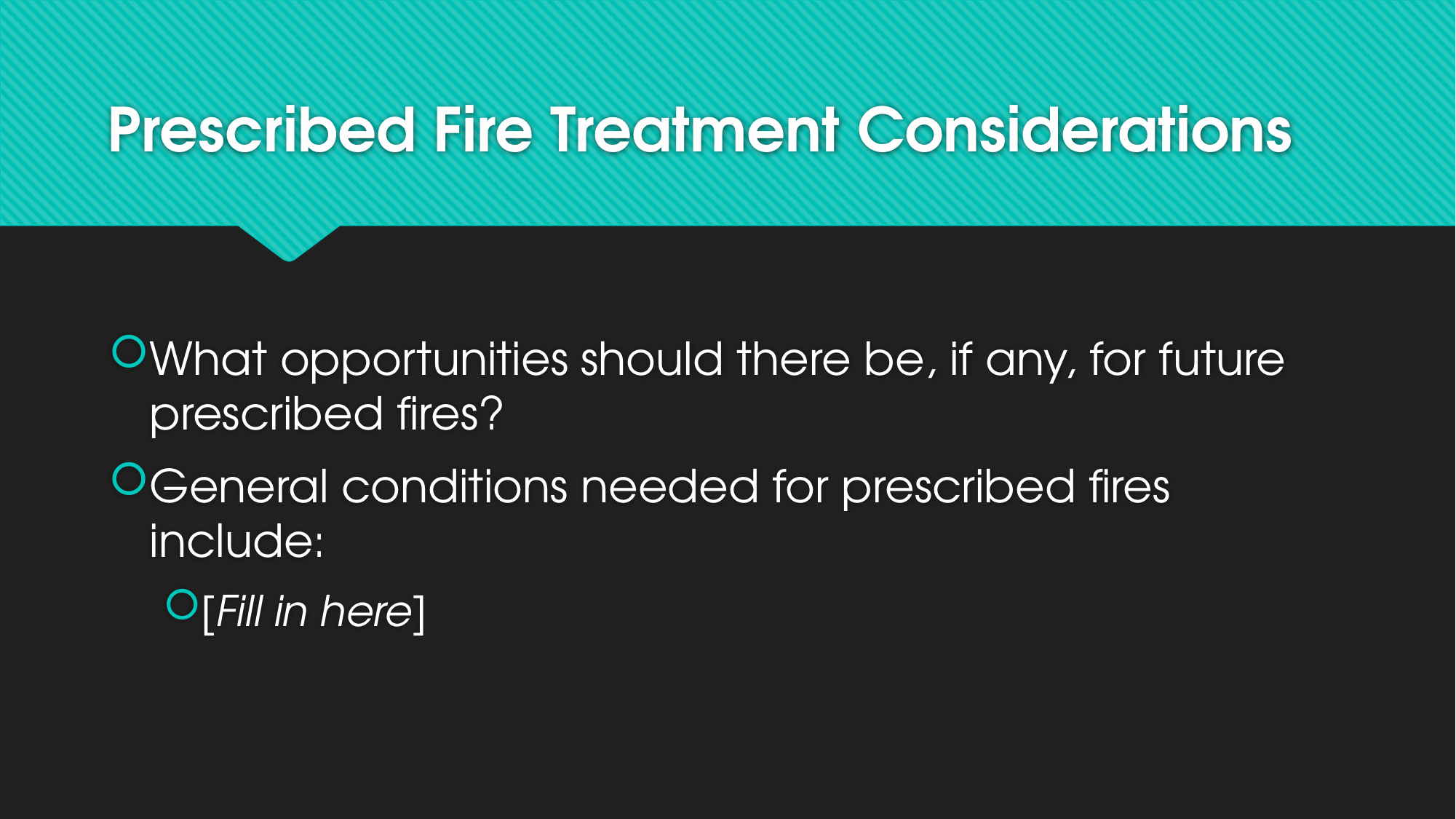

# Prescribed Fire Treatment Considerations
What opportunities should there be, if any, for future prescribed fires?
General conditions needed for prescribed fires include:
[Fill in here]